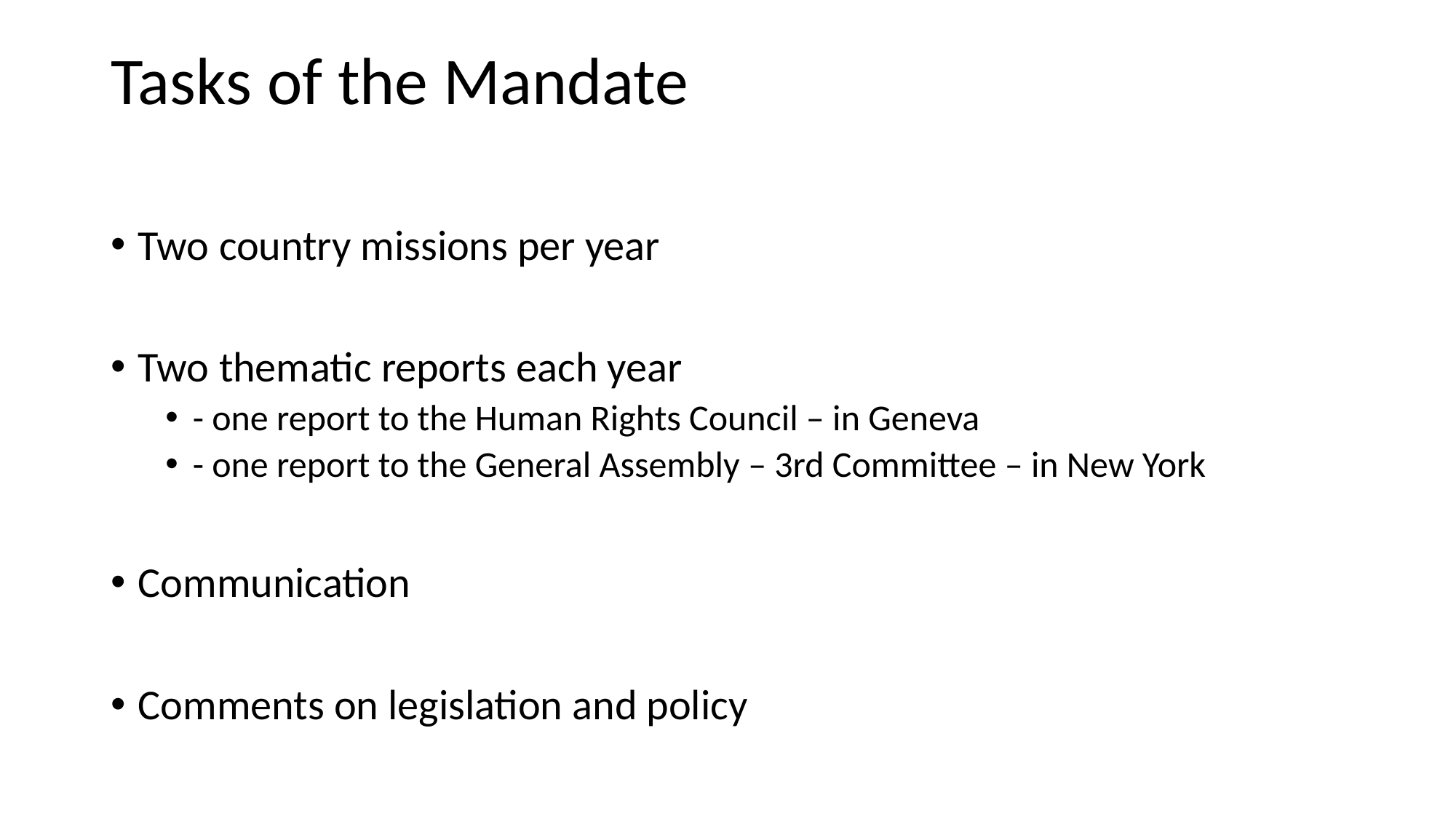

# Tasks of the Mandate
Two country missions per year

Two thematic reports each year
- one report to the Human Rights Council – in Geneva
- one report to the General Assembly – 3rd Committee – in New York

Communication

Comments on legislation and policy